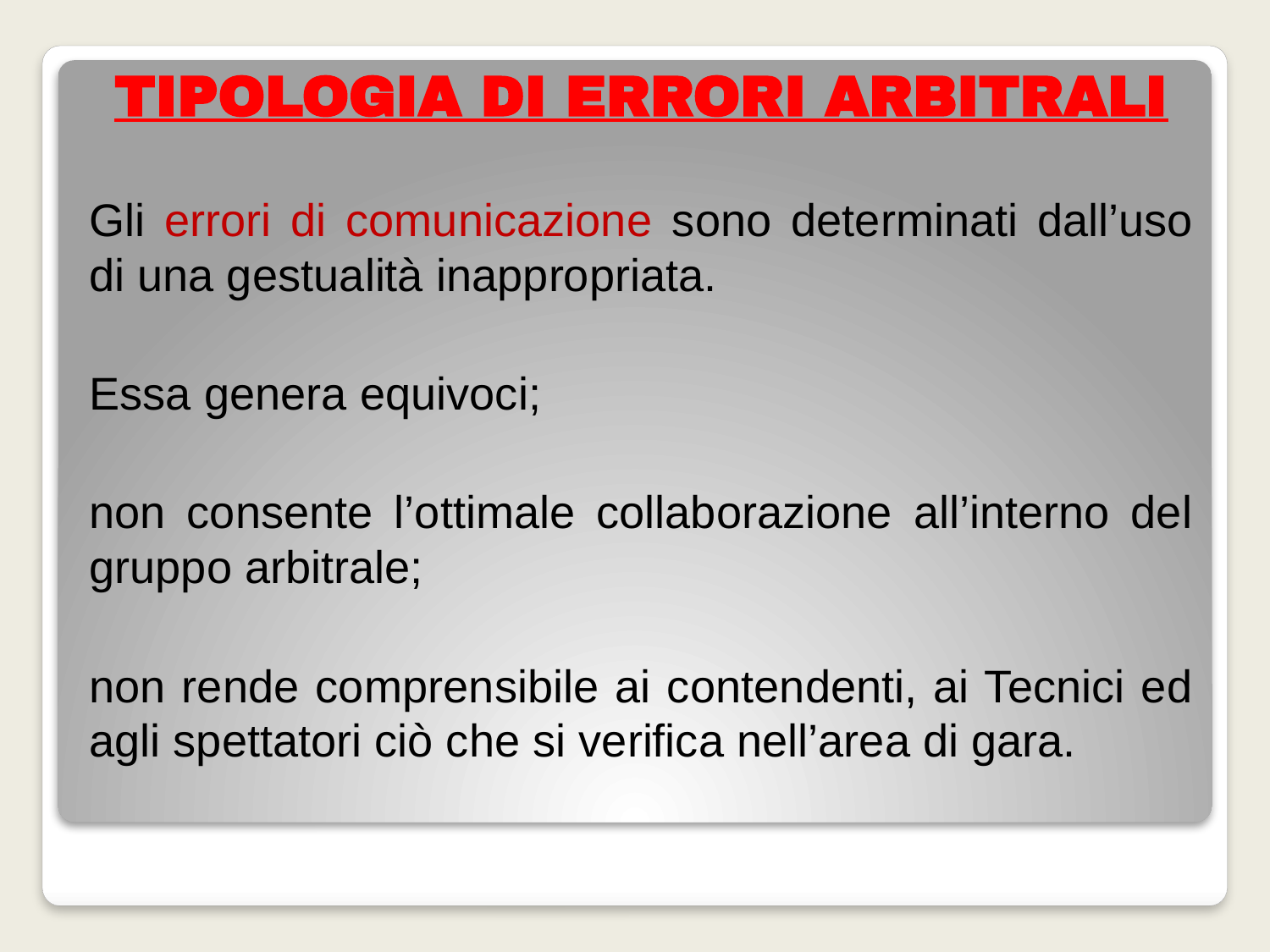

TIPOLOGIA DI ERRORI ARBITRALI

Gli errori di comunicazione sono determinati dall’uso di una gestualità inappropriata.

Essa genera equivoci;

non consente l’ottimale collaborazione all’interno del gruppo arbitrale;

non rende comprensibile ai contendenti, ai Tecnici ed agli spettatori ciò che si verifica nell’area di gara.